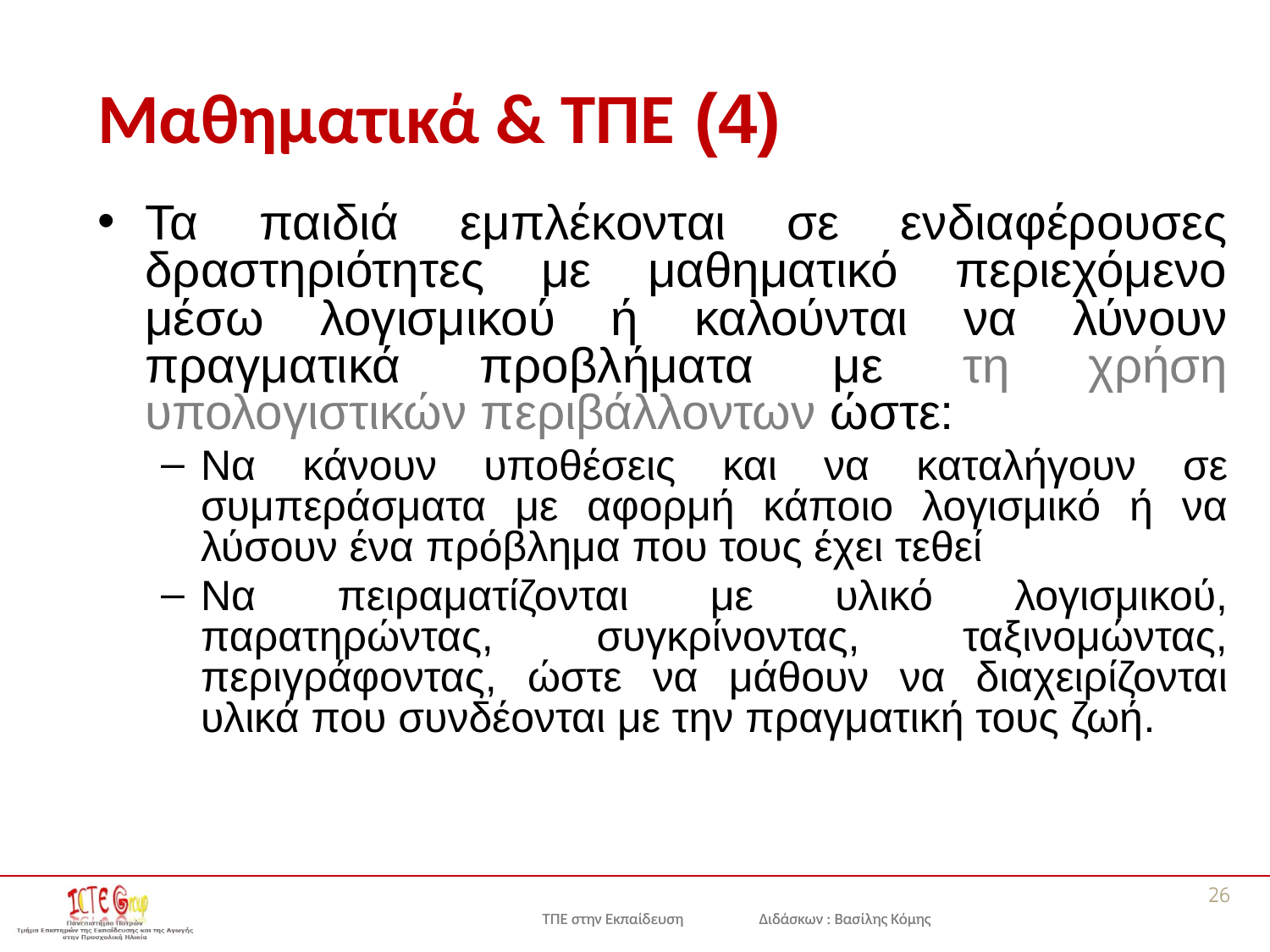

Μαθηματικά & ΤΠΕ (4)
Τα παιδιά εμπλέκονται σε ενδιαφέρουσες δραστηριότητες με μαθηματικό περιεχόμενο μέσω λογισμικού ή καλούνται να λύνουν πραγματικά προβλήματα με τη χρήση υπολογιστικών περιβάλλοντων ώστε:
Να κάνουν υποθέσεις και να καταλήγουν σε συμπεράσματα με αφορμή κάποιο λογισμικό ή να λύσουν ένα πρόβλημα που τους έχει τεθεί
Να πειραματίζονται με υλικό λογισμικού, παρατηρώντας, συγκρίνοντας, ταξινομώντας, περιγράφοντας, ώστε να μάθουν να διαχειρίζονται υλικά που συνδέονται με την πραγματική τους ζωή.
26